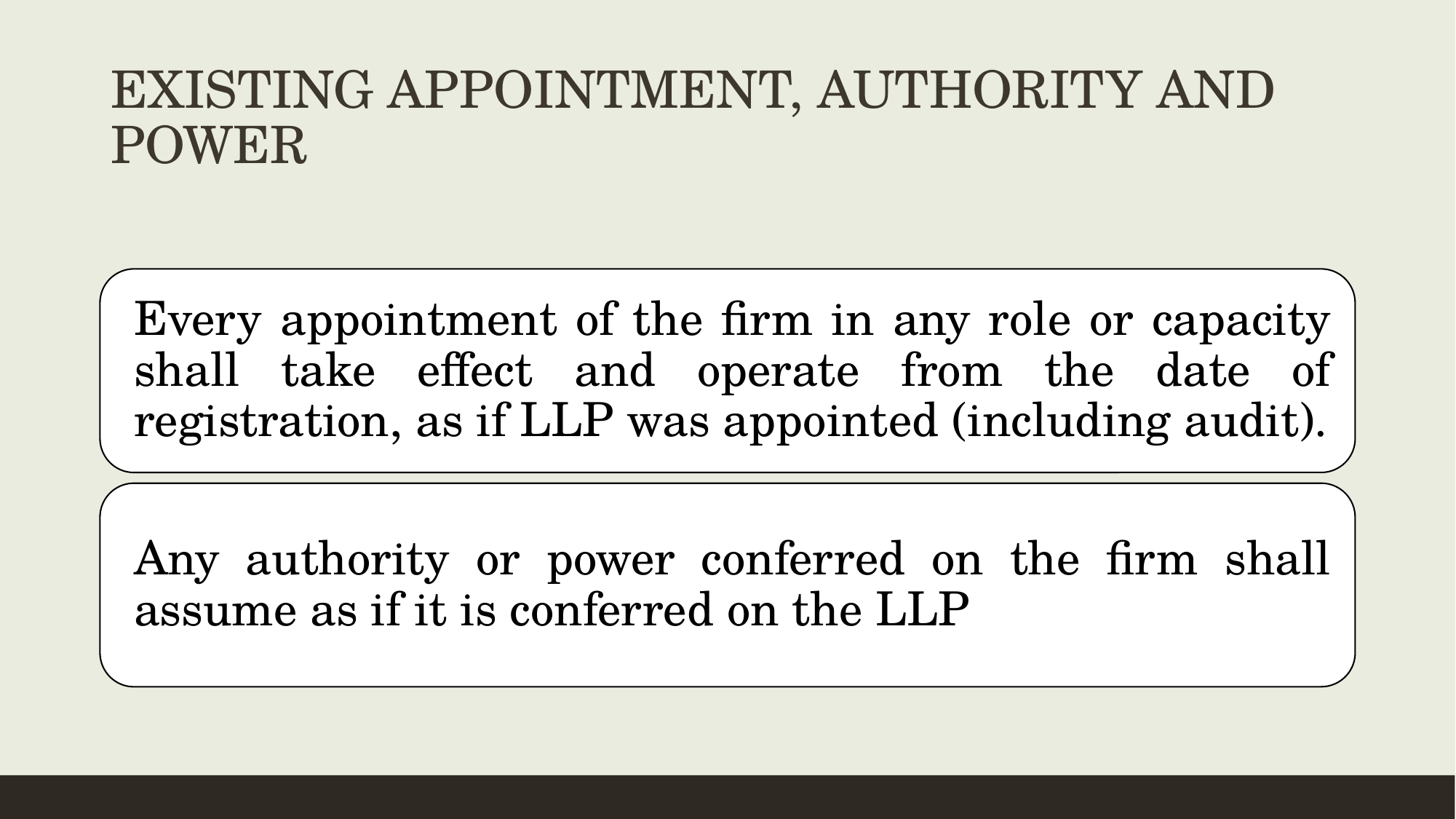

# EXISTING APPOINTMENT, AUTHORITY AND POWER
Every appointment of the firm in any role or capacity shall take effect and operate from the date of registration, as if LLP was appointed (including audit).
Any authority or power conferred on the firm shall assume as if it is conferred on the LLP